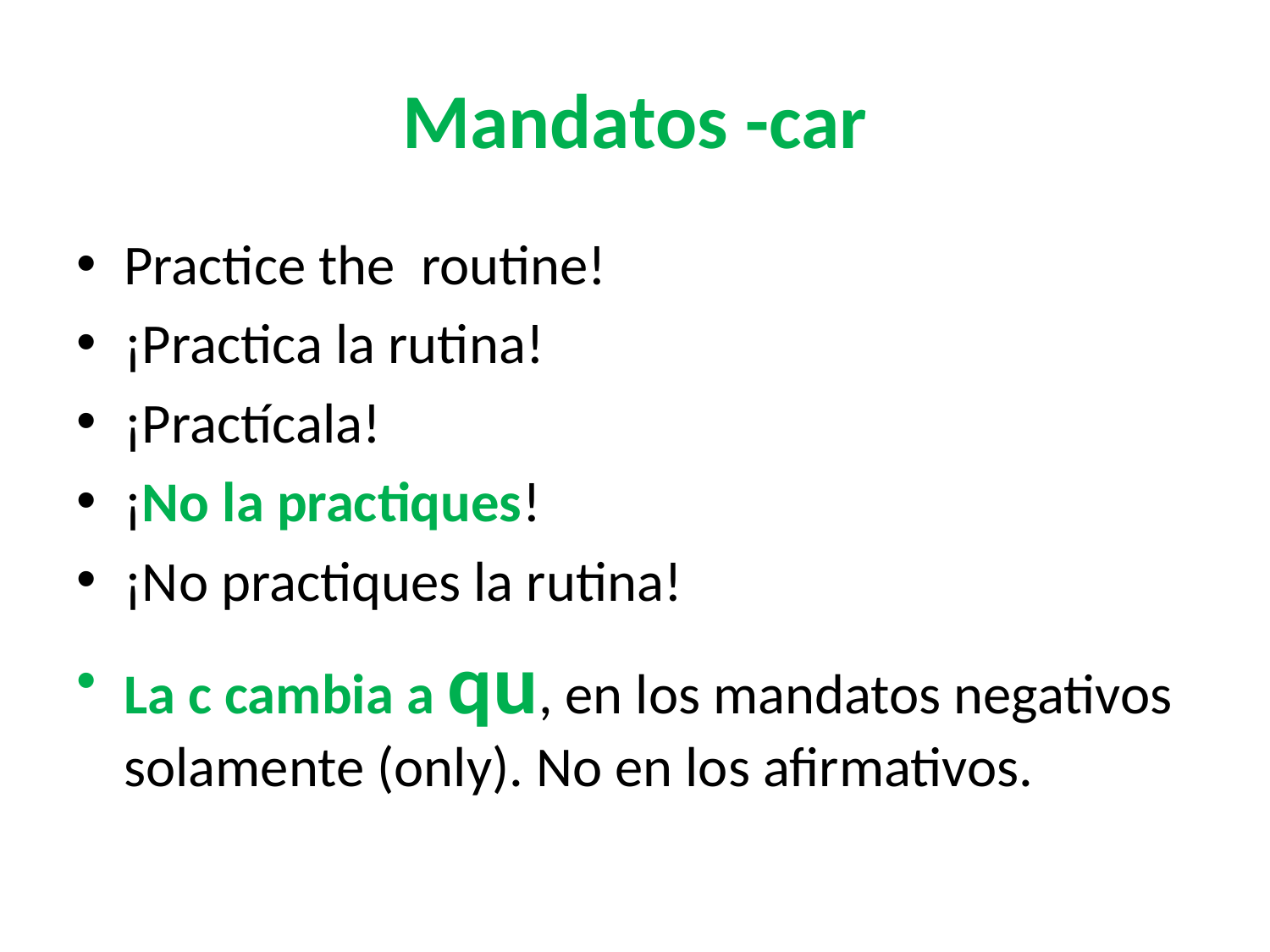

# Mandatos -car
Practice the  routine!
¡Practica la rutina!
¡Practícala!
¡No la practiques!
¡No practiques la rutina!
La c cambia a qu, en los mandatos negativos solamente (only). No en los afirmativos.